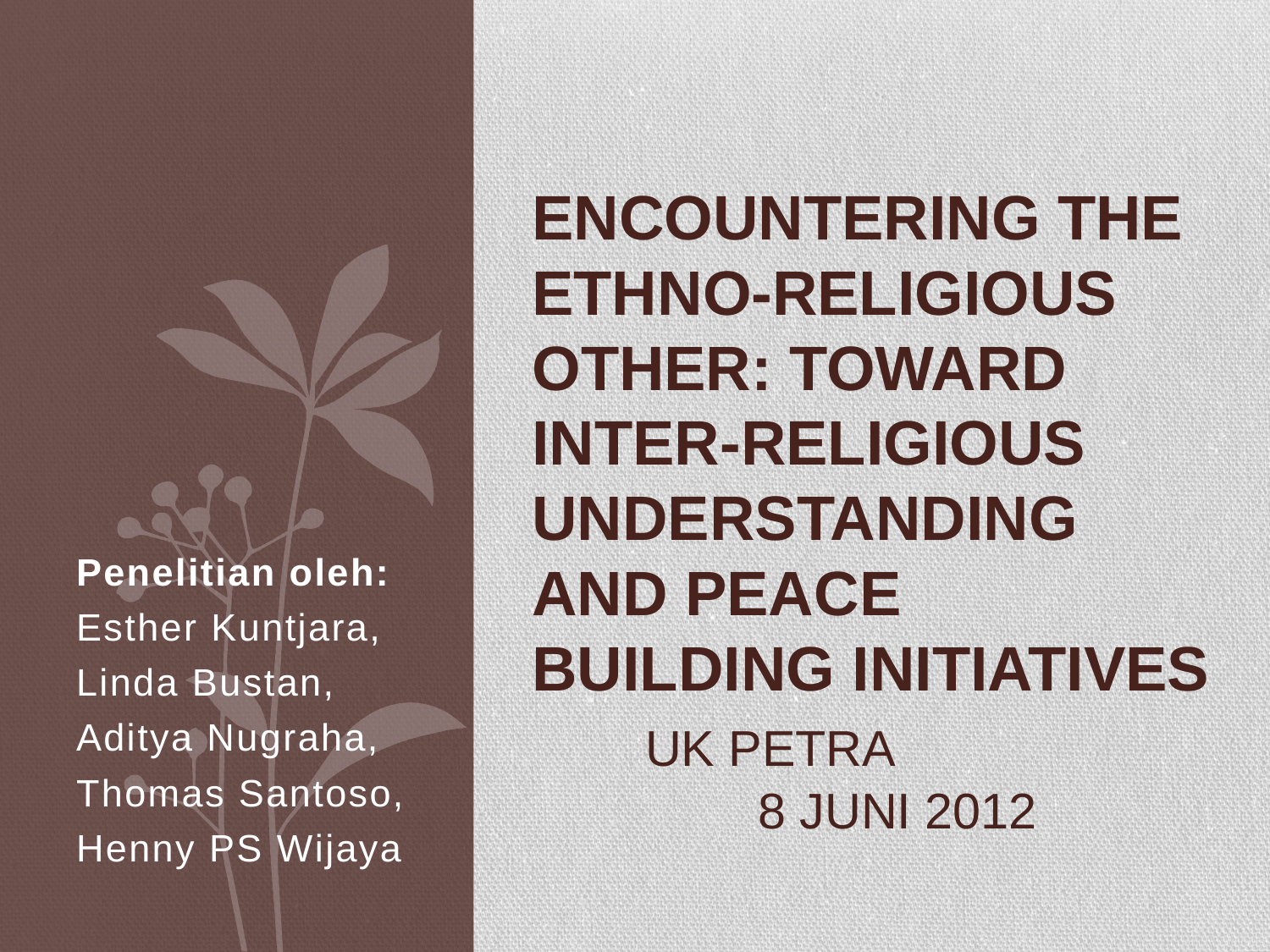

# Encountering the ethno-religious Other: Toward inter-religious understanding and peace building initiatives UK Petra 8 Juni 2012
Penelitian oleh:
Esther Kuntjara,
Linda Bustan,
Aditya Nugraha,
Thomas Santoso,
Henny PS Wijaya